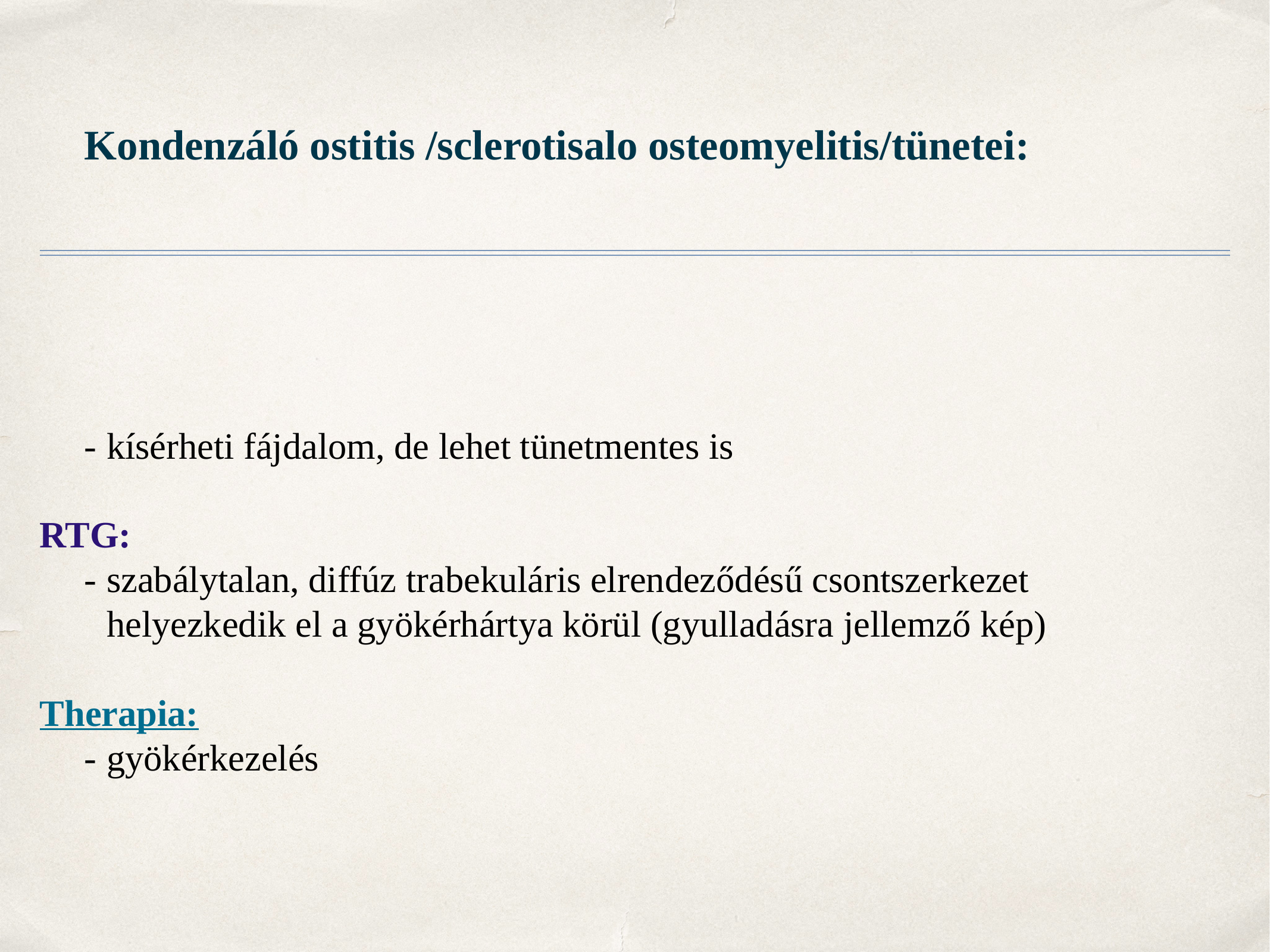

# Kondenzáló ostitis /sclerotisalo osteomyelitis/tünetei:
-	kísérheti fájdalom, de lehet tünetmentes is

RTG:
-	szabálytalan, diffúz trabekuláris elrendeződésű csontszerkezet helyezkedik el a gyökérhártya körül (gyulladásra jellemző kép)

Therapia:
-	gyökérkezelés